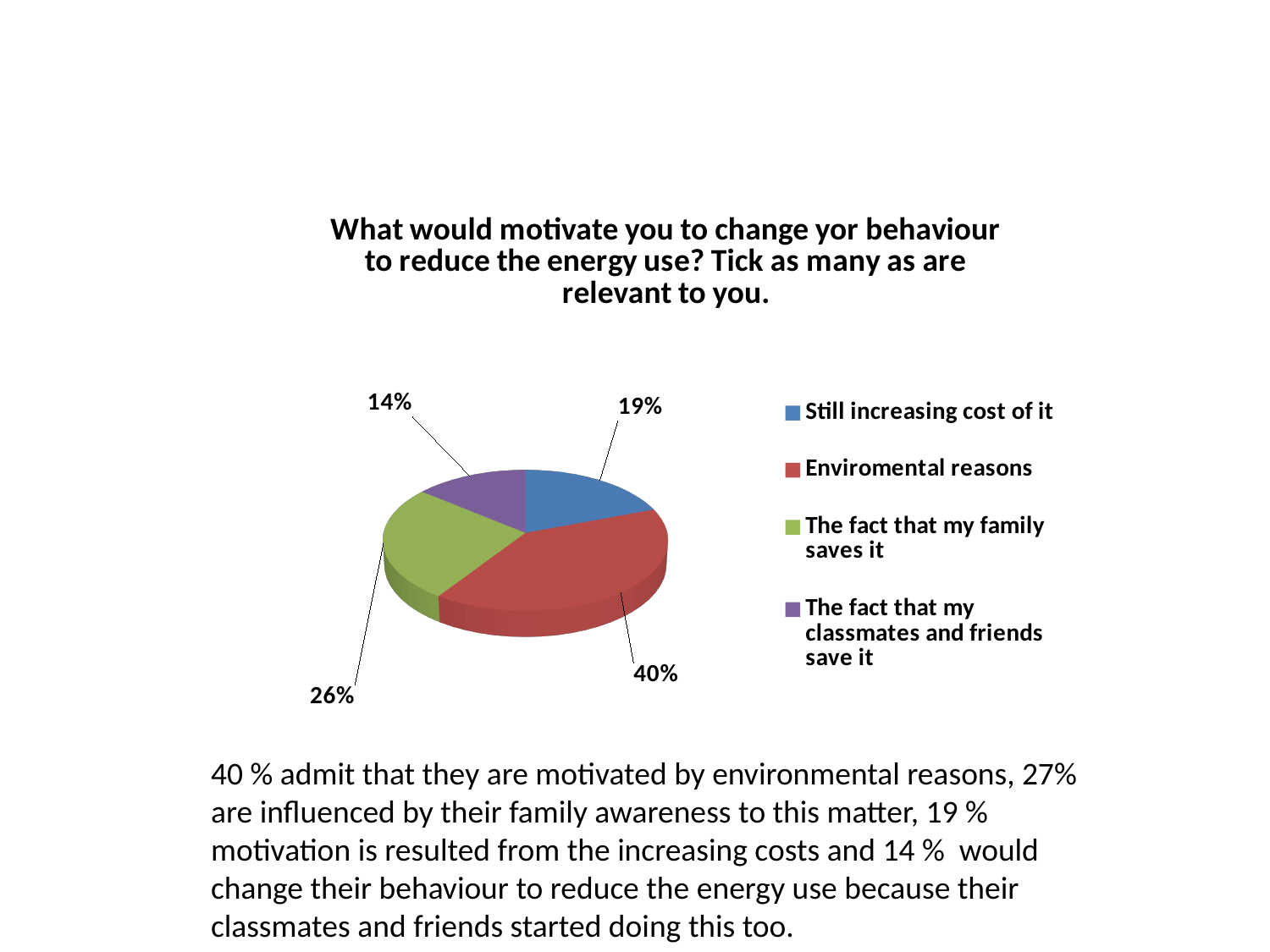

[unsupported chart]

40 % admit that they are motivated by environmental reasons, 27% are influenced by their family awareness to this matter, 19 % motivation is resulted from the increasing costs and 14 %  would change their behaviour to reduce the energy use because their classmates and friends started doing this too.